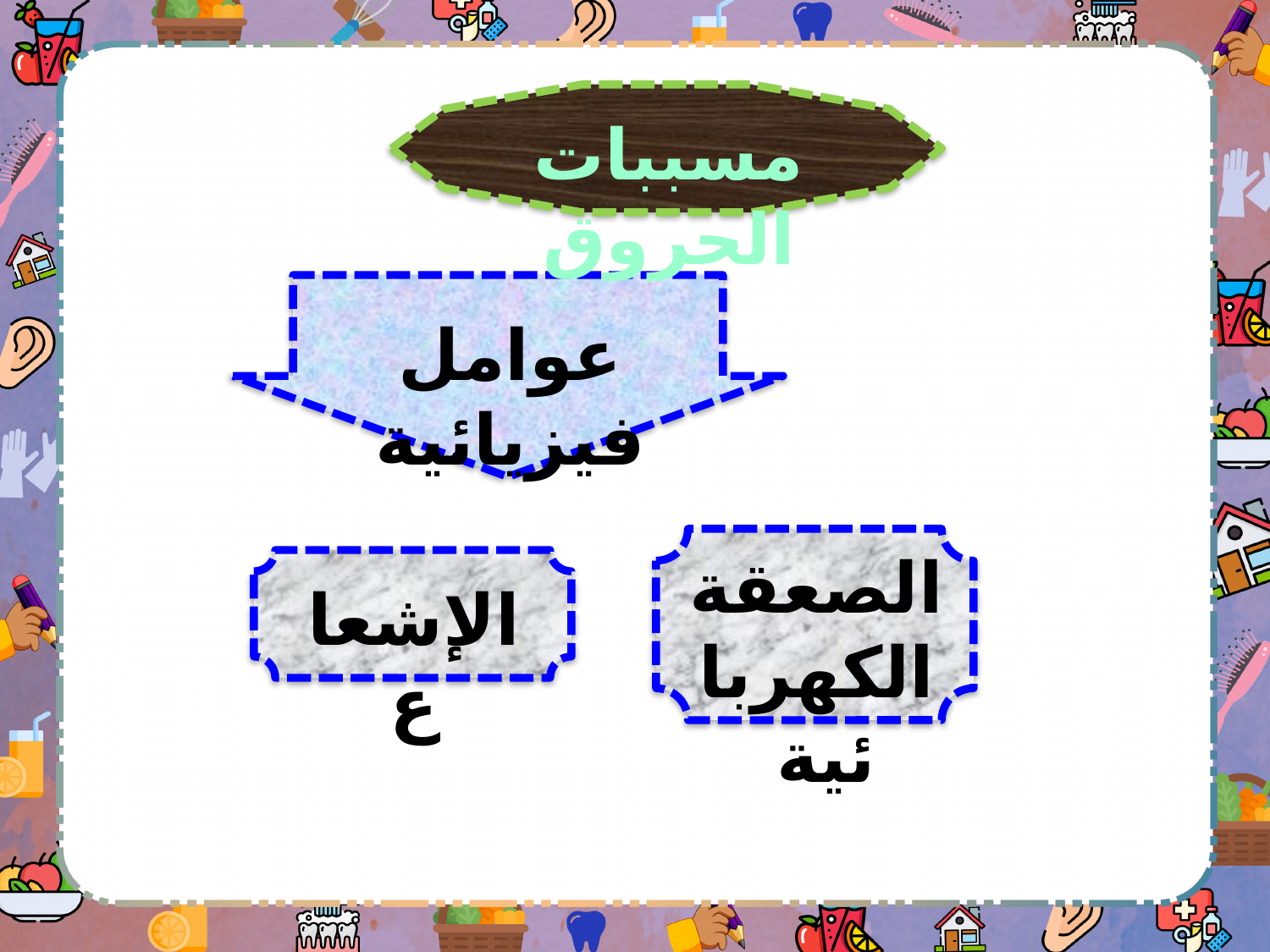

مسببات الحروق

عوامل فيزيائية

الصعقة الكهربائية

الإشعاع